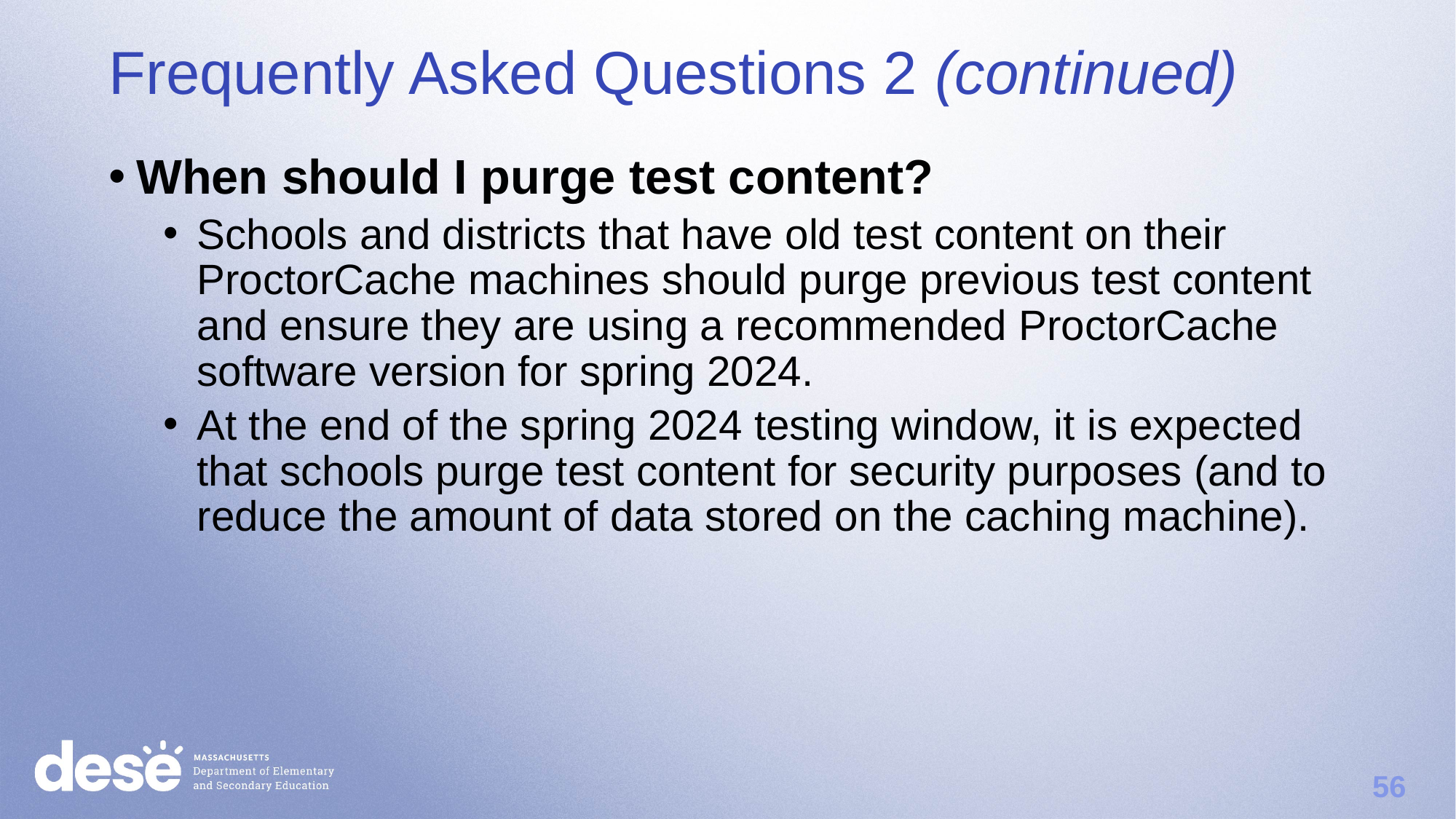

Frequently Asked Questions 2 (continued)
When should I purge test content?
Schools and districts that have old test content on their ProctorCache machines should purge previous test content and ensure they are using a recommended ProctorCache software version for spring 2024.
At the end of the spring 2024 testing window, it is expected that schools purge test content for security purposes (and to reduce the amount of data stored on the caching machine).